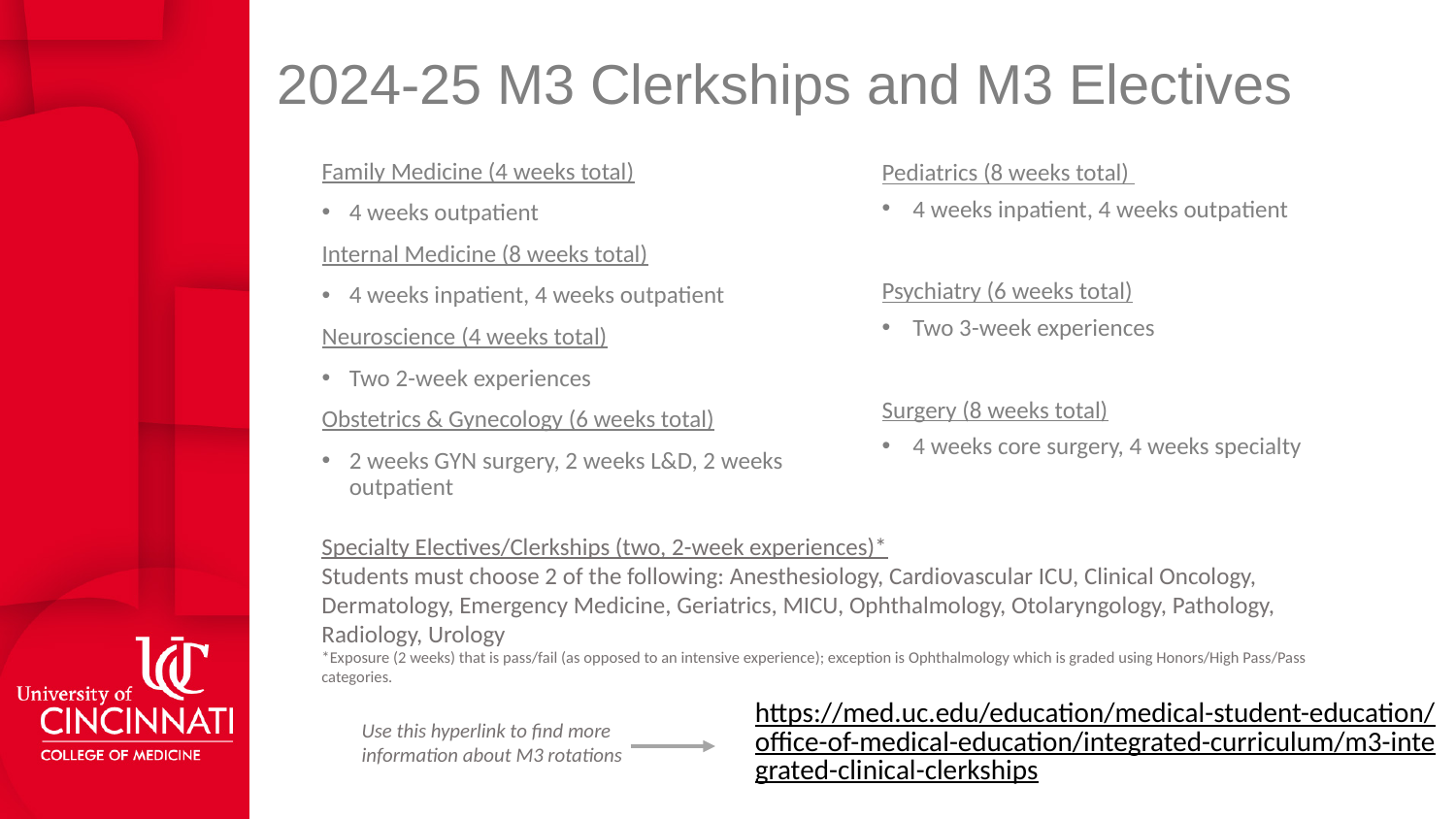

# 2024-25 M3 Clerkships and M3 Electives
Family Medicine (4 weeks total)
4 weeks outpatient
Internal Medicine (8 weeks total)
4 weeks inpatient, 4 weeks outpatient
Neuroscience (4 weeks total)
Two 2-week experiences
Obstetrics & Gynecology (6 weeks total)
2 weeks GYN surgery, 2 weeks L&D, 2 weeks outpatient
Pediatrics (8 weeks total)
4 weeks inpatient, 4 weeks outpatient

Psychiatry (6 weeks total)
Two 3-week experiences

Surgery (8 weeks total)
4 weeks core surgery, 4 weeks specialty
Specialty Electives/Clerkships (two, 2-week experiences)*
Students must choose 2 of the following: Anesthesiology, Cardiovascular ICU, Clinical Oncology, Dermatology, Emergency Medicine, Geriatrics, MICU, Ophthalmology, Otolaryngology, Pathology, Radiology, Urology
*Exposure (2 weeks) that is pass/fail (as opposed to an intensive experience); exception is Ophthalmology which is graded using Honors/High Pass/Pass categories.
https://med.uc.edu/education/medical-student-education/office-of-medical-education/integrated-curriculum/m3-integrated-clinical-clerkships
Use this hyperlink to find more information about M3 rotations